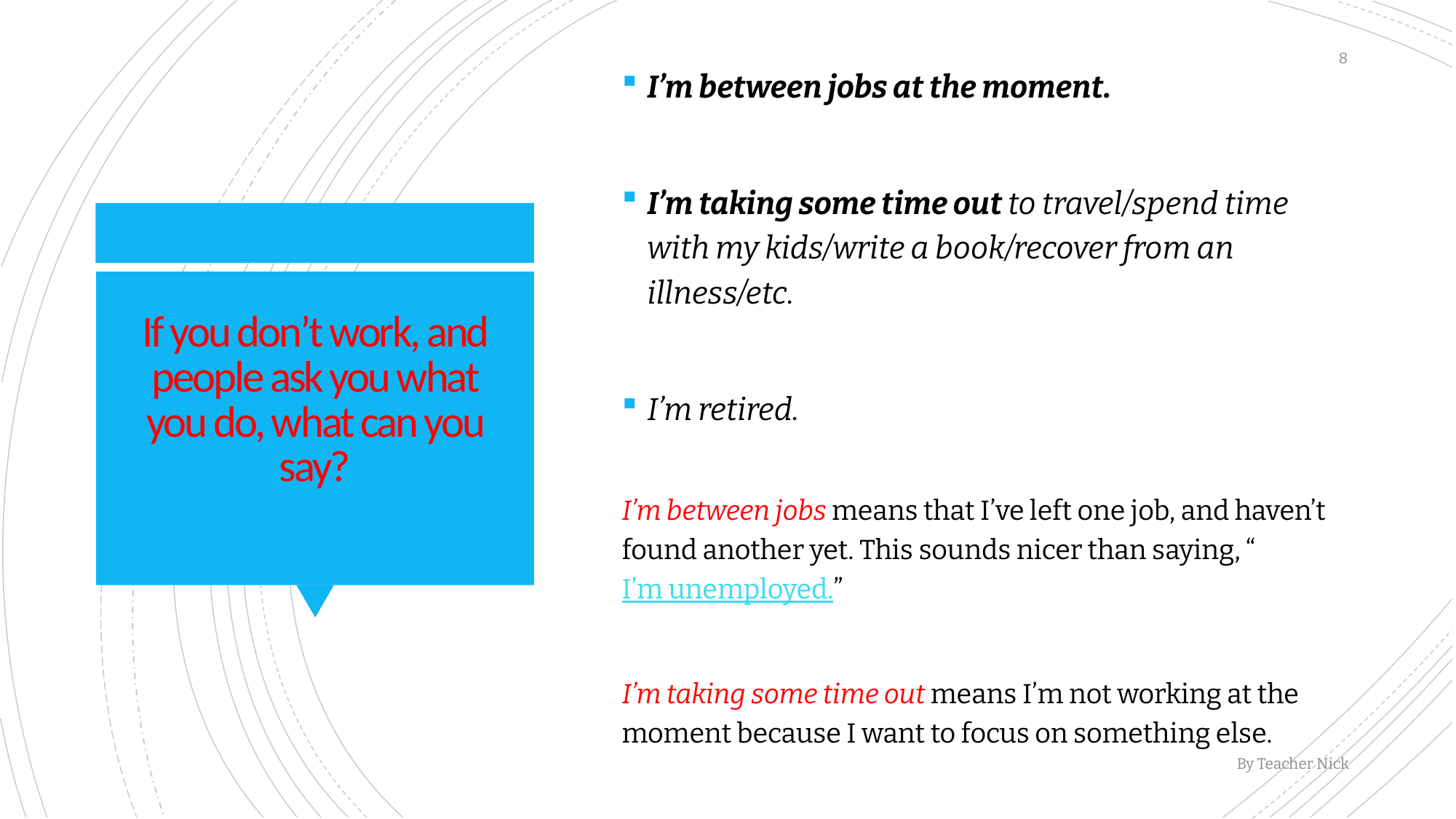

8
I’m between jobs at the moment.

I’m taking some time out to travel/spend time with my kids/write a book/recover from an illness/etc.

I’m retired.

I’m between jobs means that I’ve left one job, and haven’t found another yet. This sounds nicer than saying, “I’m unemployed.”

I’m taking some time out means I’m not working at the moment because I want to focus on something else.

# If you don’t work, and people ask you what you do, what can you say?
By Teacher Nick